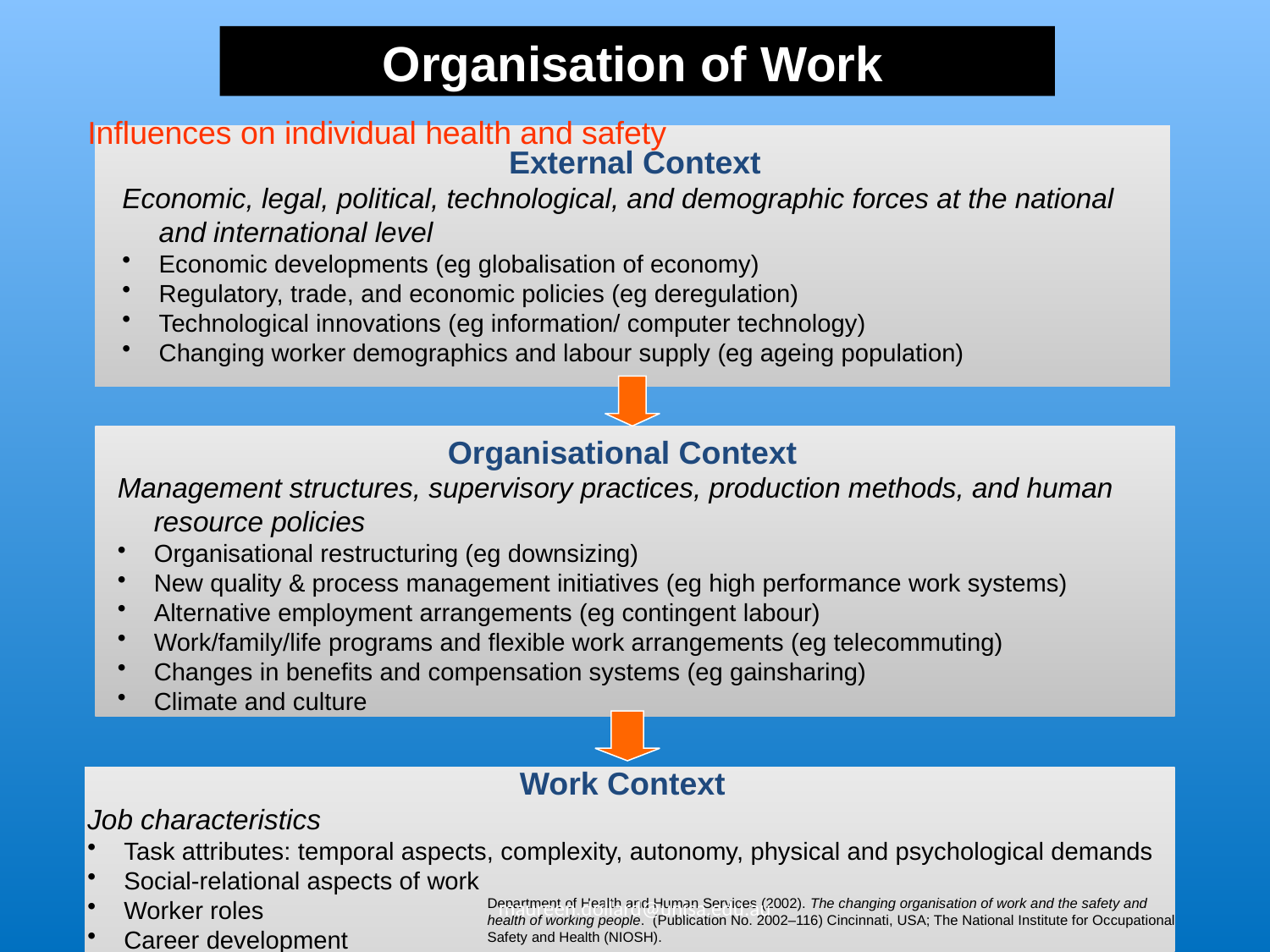

Organisation of Work
Influences on individual health and safety

External Context
Economic, legal, political, technological, and demographic forces at the national and international level
Economic developments (eg globalisation of economy)
Regulatory, trade, and economic policies (eg deregulation)
Technological innovations (eg information/ computer technology)
Changing worker demographics and labour supply (eg ageing population)

Organisational Context
Management structures, supervisory practices, production methods, and human resource policies
Organisational restructuring (eg downsizing)
New quality & process management initiatives (eg high performance work systems)
Alternative employment arrangements (eg contingent labour)
Work/family/life programs and flexible work arrangements (eg telecommuting)
Changes in benefits and compensation systems (eg gainsharing)
Climate and culture

Work Context
Job characteristics
Task attributes: temporal aspects, complexity, autonomy, physical and psychological demands
Social-relational aspects of work
Worker roles
Career development

maureen.dollard@unisa.edu.au
Department of Health and Human Services (2002). The changing organisation of work and the safety and health of working people.  (Publication No. 2002–116) Cincinnati, USA; The National Institute for Occupational Safety and Health (NIOSH).